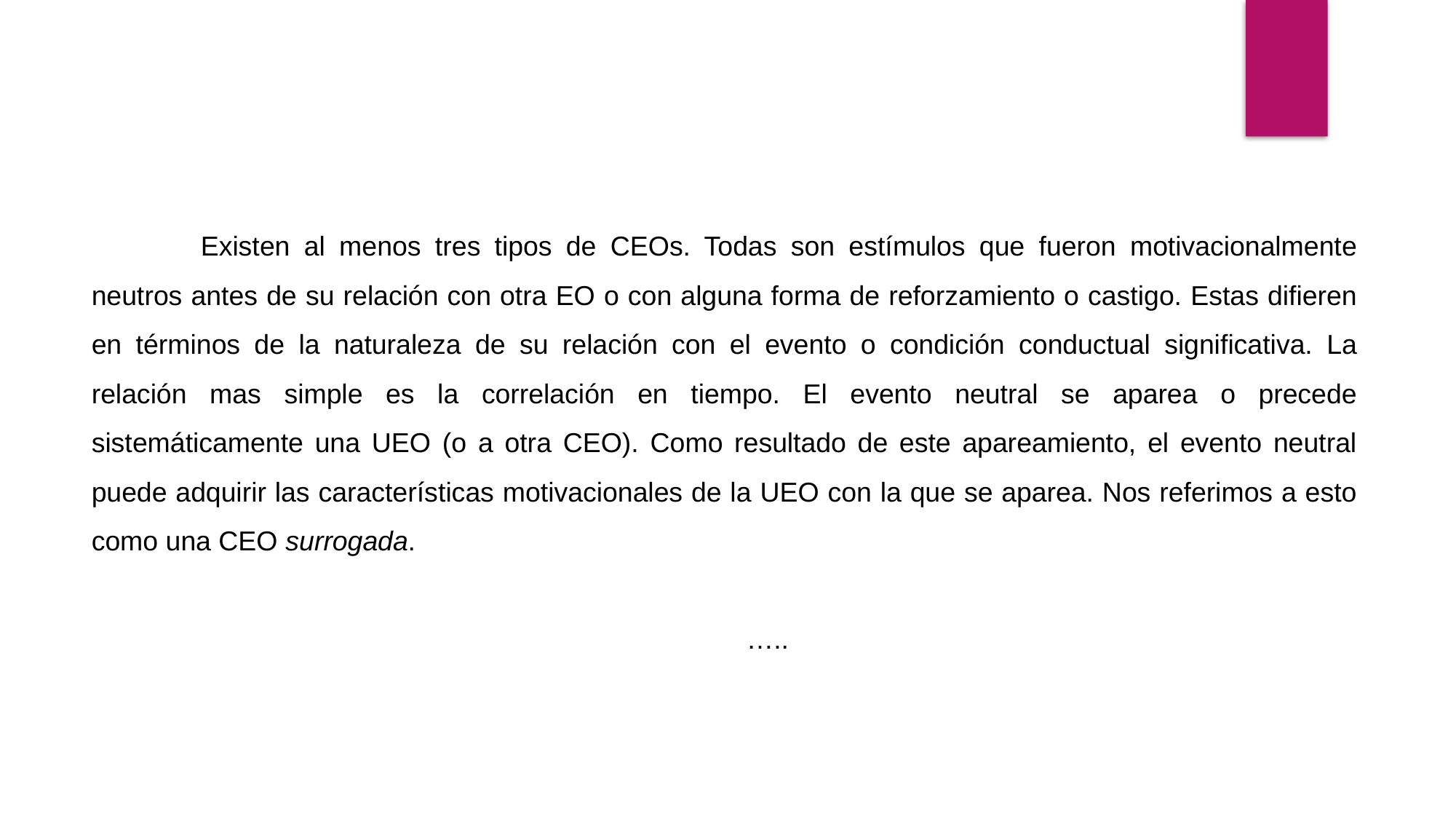

Existen al menos tres tipos de CEOs. Todas son estímulos que fueron motivacionalmente neutros antes de su relación con otra EO o con alguna forma de reforzamiento o castigo. Estas difieren en términos de la naturaleza de su relación con el evento o condición conductual significativa. La relación mas simple es la correlación en tiempo. El evento neutral se aparea o precede sistemáticamente una UEO (o a otra CEO). Como resultado de este apareamiento, el evento neutral puede adquirir las características motivacionales de la UEO con la que se aparea. Nos referimos a esto como una CEO surrogada.
																	…..